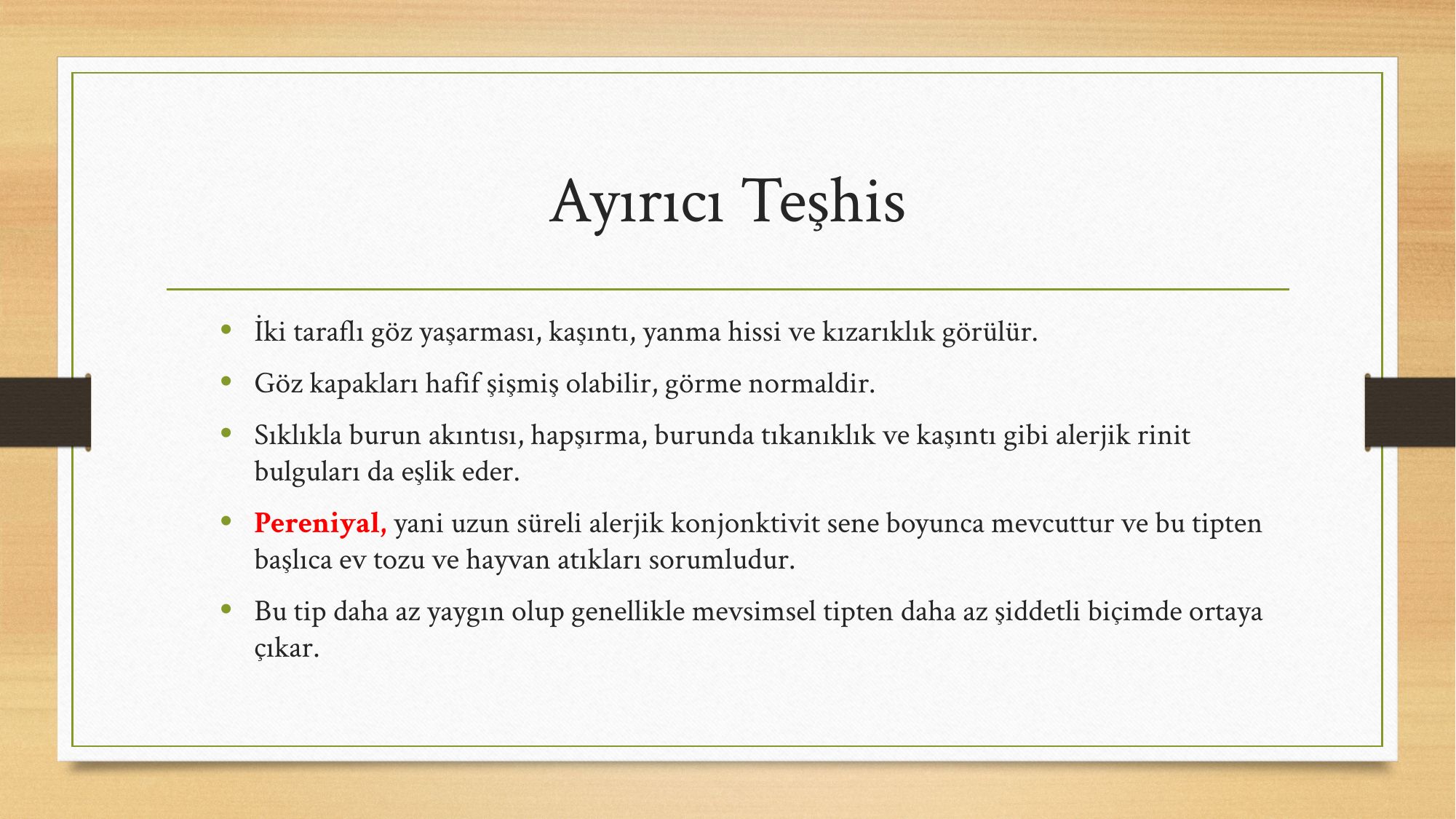

# Ayırıcı Teşhis
İki taraflı göz yaşarması, kaşıntı, yanma hissi ve kızarıklık görülür.
Göz kapakları hafif şişmiş olabilir, görme normaldir.
Sıklıkla burun akıntısı, hapşırma, burunda tıkanıklık ve kaşıntı gibi alerjik rinit bulguları da eşlik eder.
Pereniyal, yani uzun süreli alerjik konjonktivit sene boyunca mevcuttur ve bu tipten başlıca ev tozu ve hayvan atıkları sorumludur.
Bu tip daha az yaygın olup genellikle mevsimsel tipten daha az şiddetli biçimde ortaya çıkar.